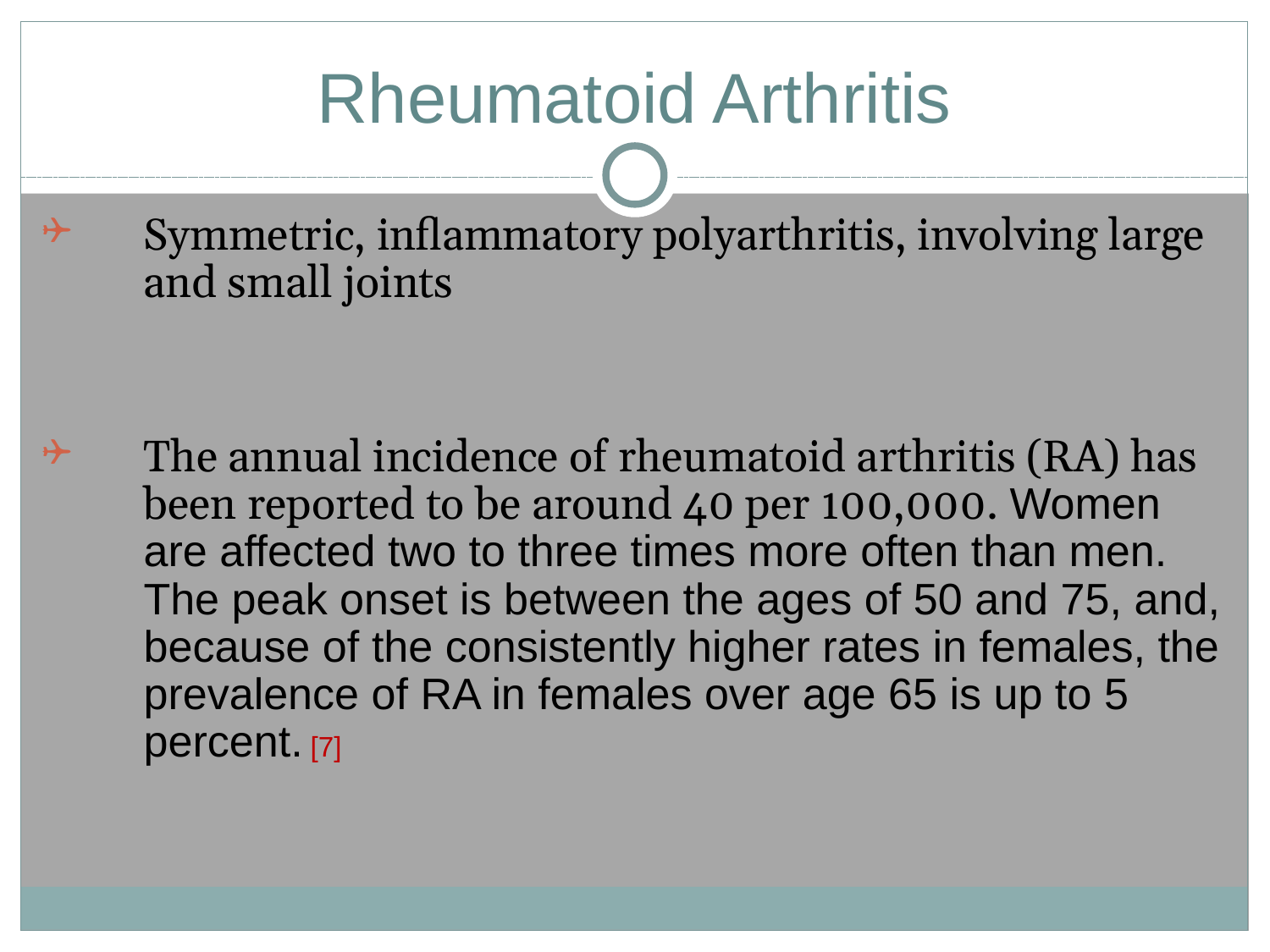

# Rheumatoid Arthritis
Symmetric, inflammatory polyarthritis, involving large and small joints

The annual incidence of rheumatoid arthritis (RA) has been reported to be around 40 per 100,000. Women are affected two to three times more often than men. The peak onset is between the ages of 50 and 75, and, because of the consistently higher rates in females, the prevalence of RA in females over age 65 is up to 5 percent. [7]